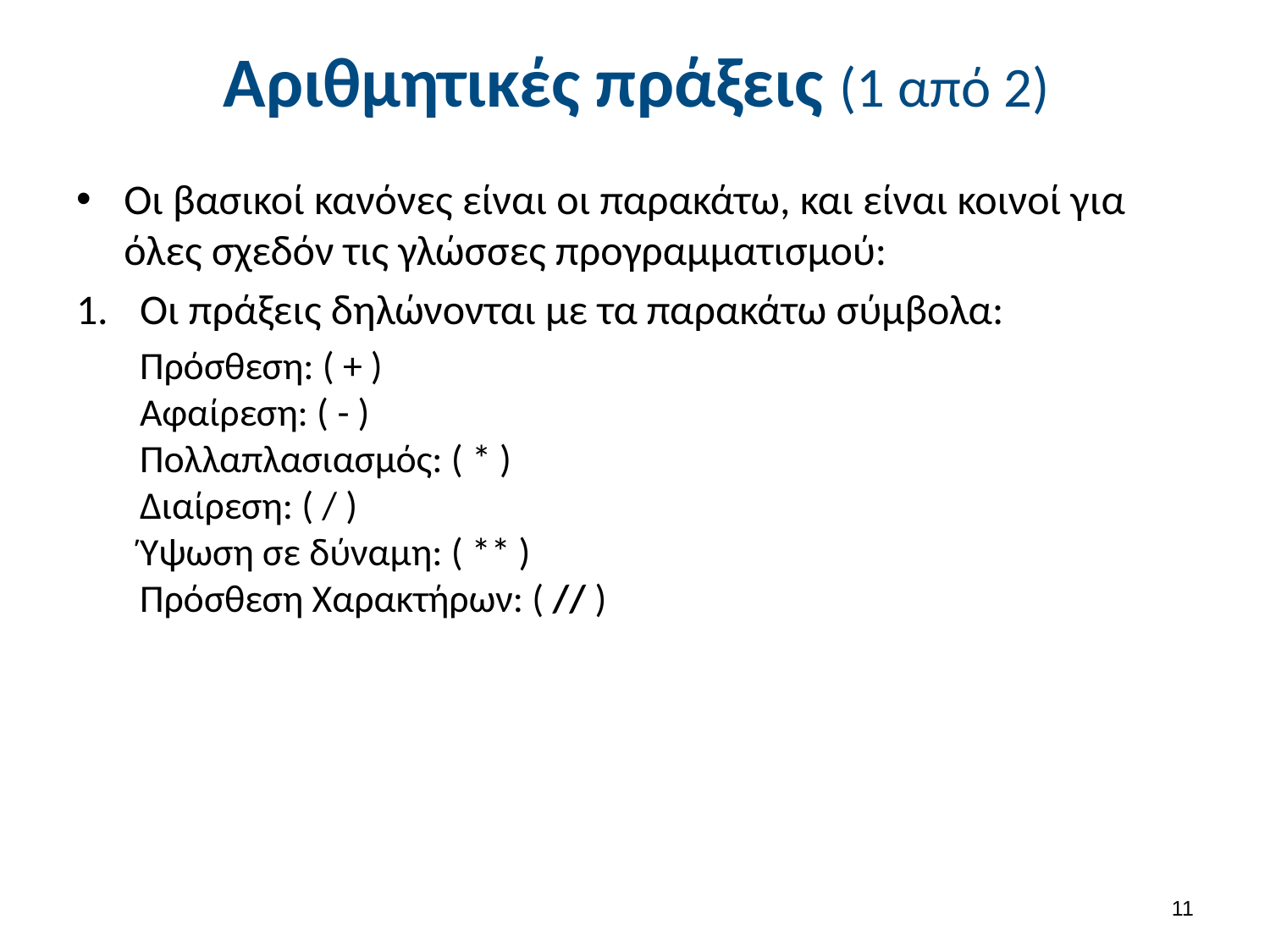

# Αριθμητικές πράξεις (1 από 2)
Οι βασικοί κανόνες είναι οι παρακάτω, και είναι κοινοί για όλες σχεδόν τις γλώσσες προγραμματισμού:
Οι πράξεις δηλώνονται με τα παρακάτω σύμβολα:
Πρόσθεση: ( + )
Αφαίρεση: ( - )
Πολλαπλασιασμός: ( * )
Διαίρεση: ( / )
Ύψωση σε δύναμη: ( ** )
Πρόσθεση Χαρακτήρων: ( // )

11